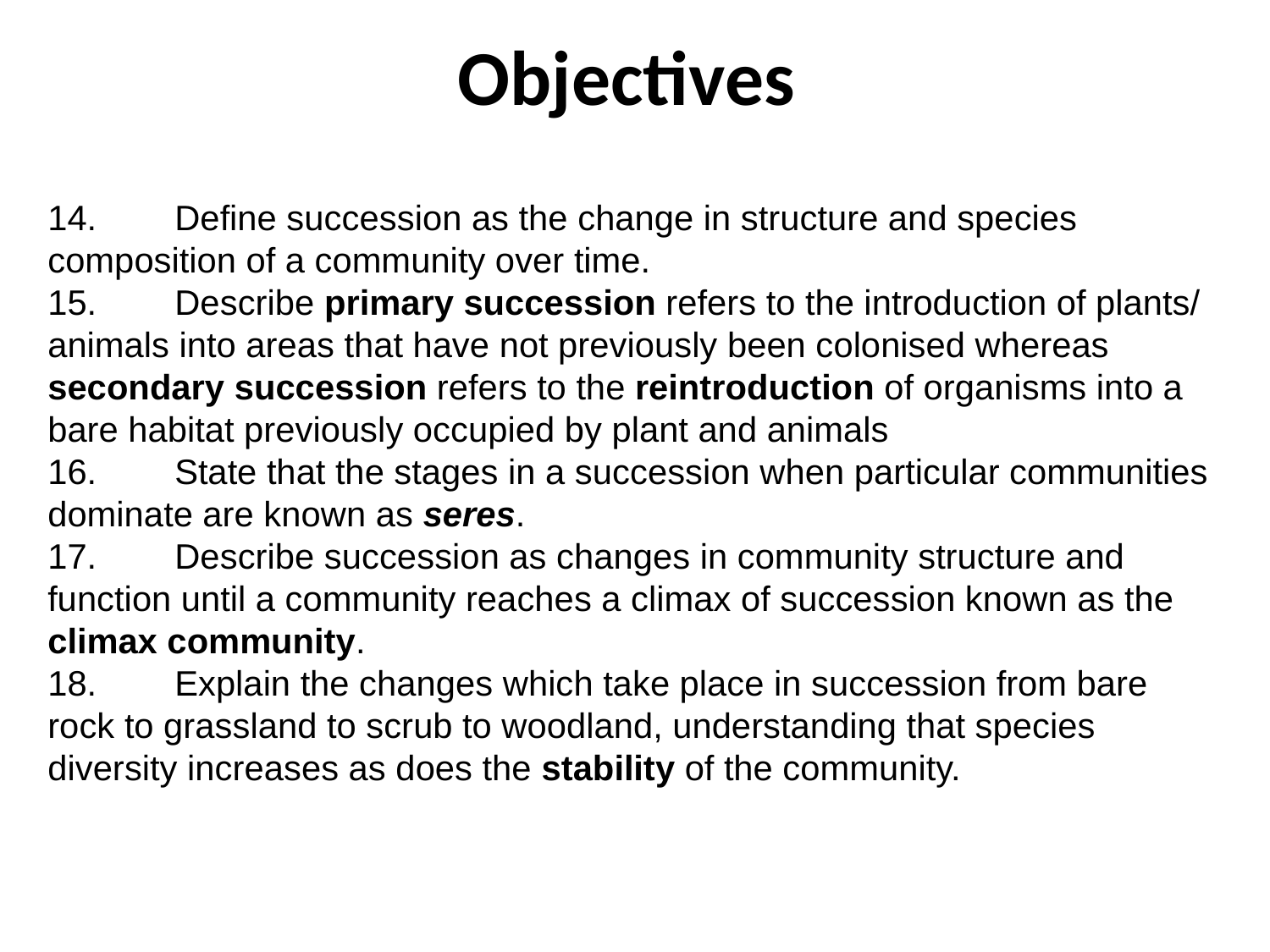

# Objectives
14.	Define succession as the change in structure and species composition of a community over time.
15.	Describe primary succession refers to the introduction of plants/ animals into areas that have not previously been colonised whereas secondary succession refers to the reintroduction of organisms into a bare habitat previously occupied by plant and animals
16.	State that the stages in a succession when particular communities dominate are known as seres.
17.	Describe succession as changes in community structure and function until a community reaches a climax of succession known as the climax community.
18.	Explain the changes which take place in succession from bare rock to grassland to scrub to woodland, understanding that species diversity increases as does the stability of the community.